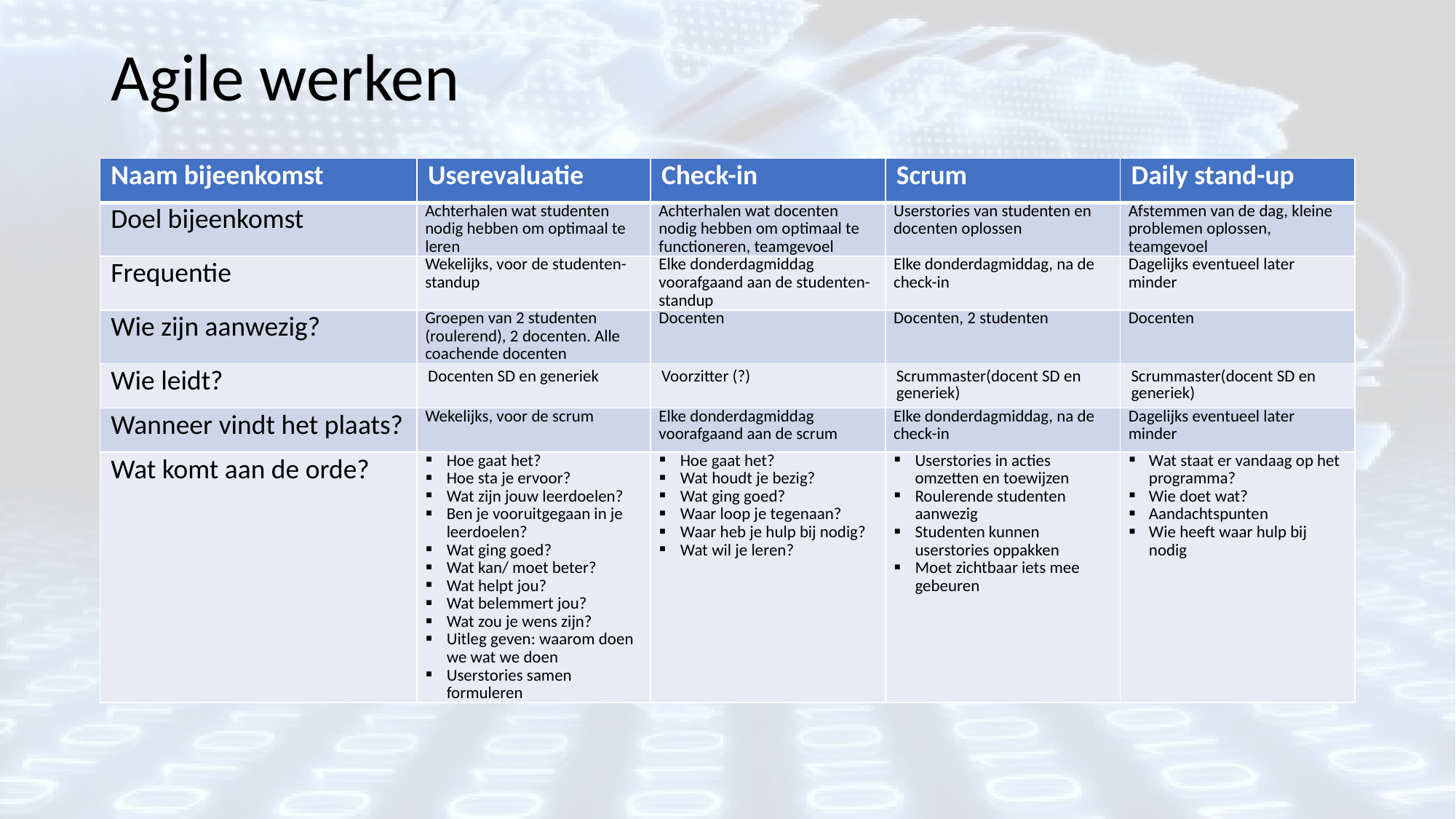

# Agile werken
| Naam bijeenkomst | Userevaluatie | Check-in | Scrum | Daily stand-up |
| --- | --- | --- | --- | --- |
| Doel bijeenkomst | Achterhalen wat studenten nodig hebben om optimaal te leren | Achterhalen wat docenten nodig hebben om optimaal te functioneren, teamgevoel | Userstories van studenten en docenten oplossen | Afstemmen van de dag, kleine problemen oplossen, teamgevoel |
| Frequentie | Wekelijks, voor de studenten-standup | Elke donderdagmiddag voorafgaand aan de studenten-standup | Elke donderdagmiddag, na de check-in | Dagelijks eventueel later minder |
| Wie zijn aanwezig? | Groepen van 2 studenten (roulerend), 2 docenten. Alle coachende docenten | Docenten | Docenten, 2 studenten | Docenten |
| Wie leidt? | Docenten SD en generiek | Voorzitter (?) | Scrummaster(docent SD en generiek) | Scrummaster(docent SD en generiek) |
| Wanneer vindt het plaats? | Wekelijks, voor de scrum | Elke donderdagmiddag voorafgaand aan de scrum | Elke donderdagmiddag, na de check-in | Dagelijks eventueel later minder |
| Wat komt aan de orde? | Hoe gaat het? Hoe sta je ervoor? Wat zijn jouw leerdoelen? Ben je vooruitgegaan in je leerdoelen? Wat ging goed? Wat kan/ moet beter? Wat helpt jou? Wat belemmert jou? Wat zou je wens zijn? Uitleg geven: waarom doen we wat we doen Userstories samen formuleren | Hoe gaat het? Wat houdt je bezig? Wat ging goed? Waar loop je tegenaan? Waar heb je hulp bij nodig? Wat wil je leren? | Userstories in acties omzetten en toewijzen  Roulerende studenten aanwezig Studenten kunnen userstories oppakken Moet zichtbaar iets mee gebeuren | Wat staat er vandaag op het programma? Wie doet wat? Aandachtspunten Wie heeft waar hulp bij nodig |